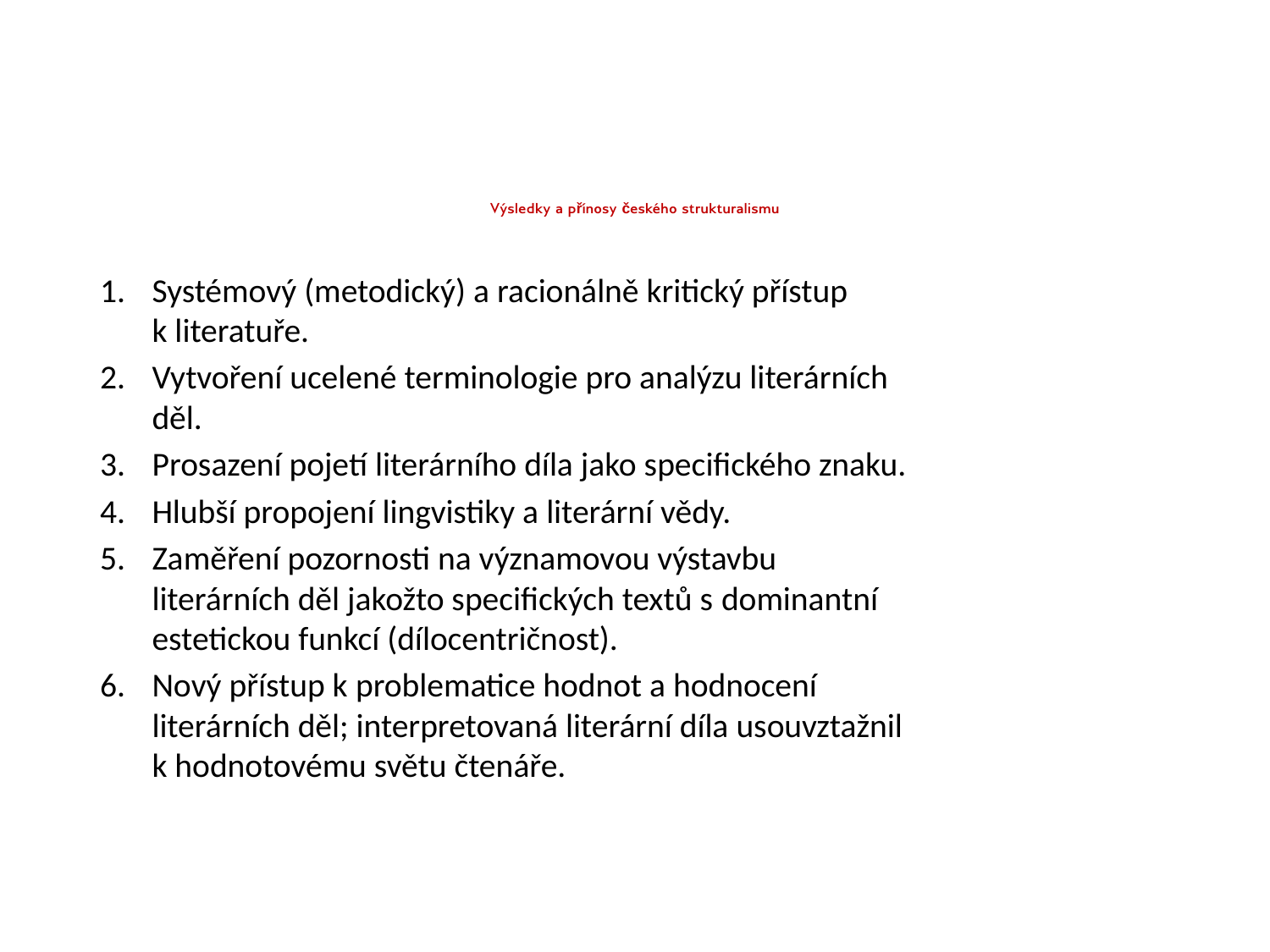

# Výsledky a přínosy českého strukturalismu
Systémový (metodický) a racionálně kritický přístup k literatuře.
Vytvoření ucelené terminologie pro analýzu literárních děl.
Prosazení pojetí literárního díla jako specifického znaku.
Hlubší propojení lingvistiky a literární vědy.
Zaměření pozornosti na významovou výstavbu literárních děl jakožto specifických textů s dominantní estetickou funkcí (dílocentričnost).
Nový přístup k problematice hodnot a hodnocení literárních děl; interpretovaná literární díla usouvztažnil k hodnotovému světu čtenáře.